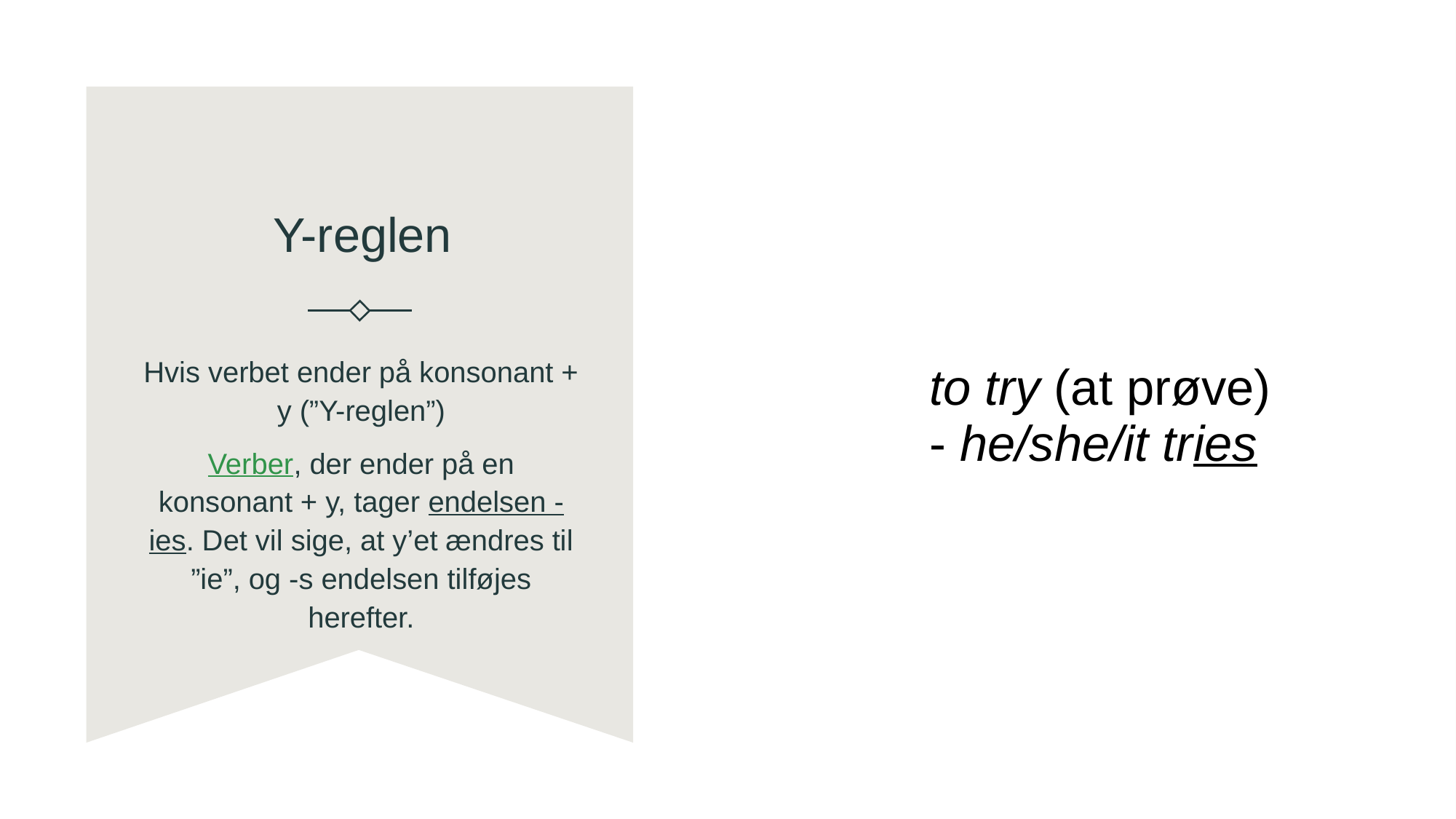

# Y-reglen

Hvis verbet ender på konsonant + y (”Y-reglen”)
Verber, der ender på en konsonant + y, tager endelsen -ies. Det vil sige, at y’et ændres til ”ie”, og -s endelsen tilføjes herefter.

|  | to try (at prøve) - he/she/it tries |
| --- | --- |